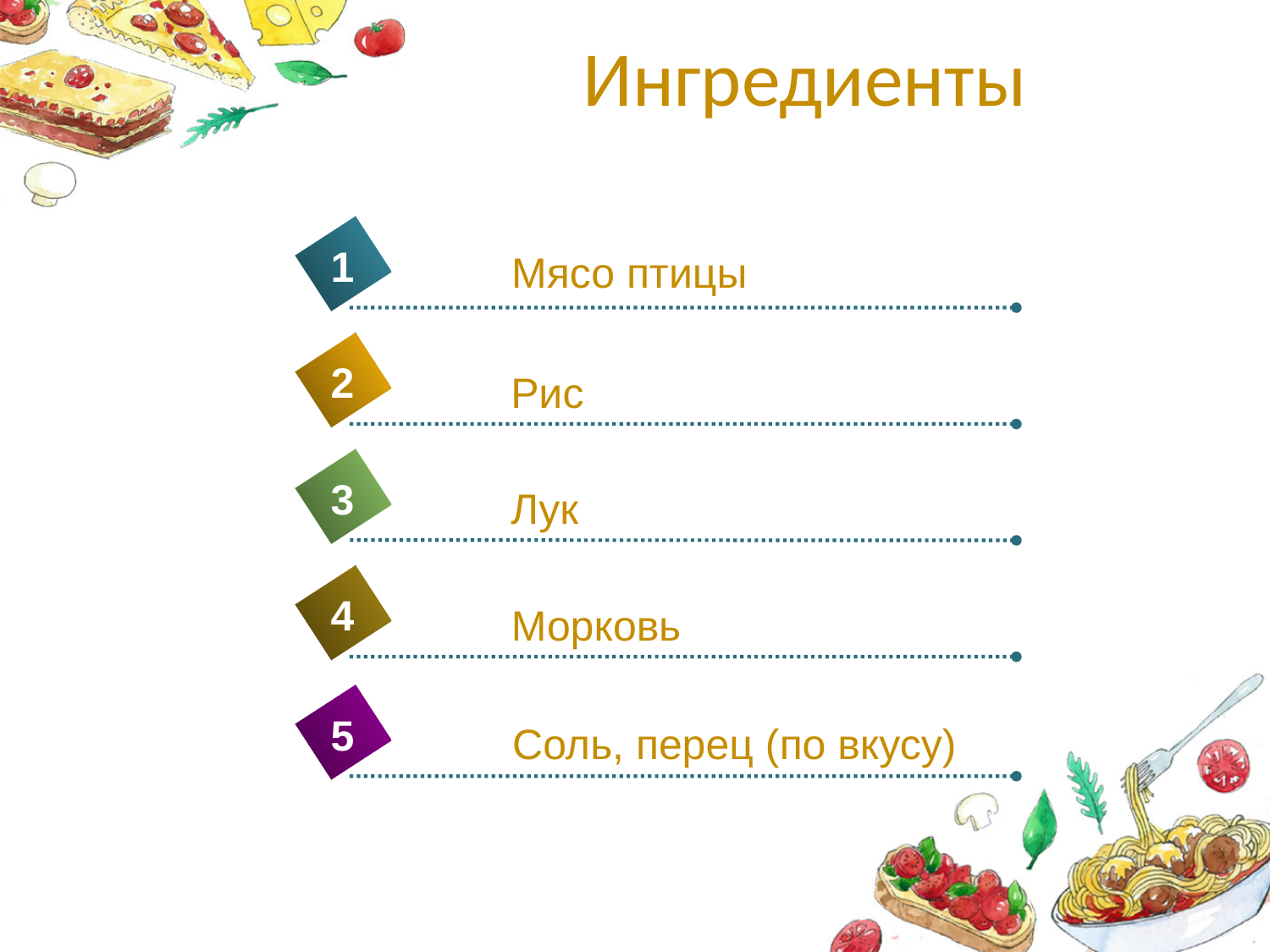

# Ингредиенты

1
Мясо птицы

2
Рис

3
Лук

4
Морковь

5
Соль, перец (по вкусу)